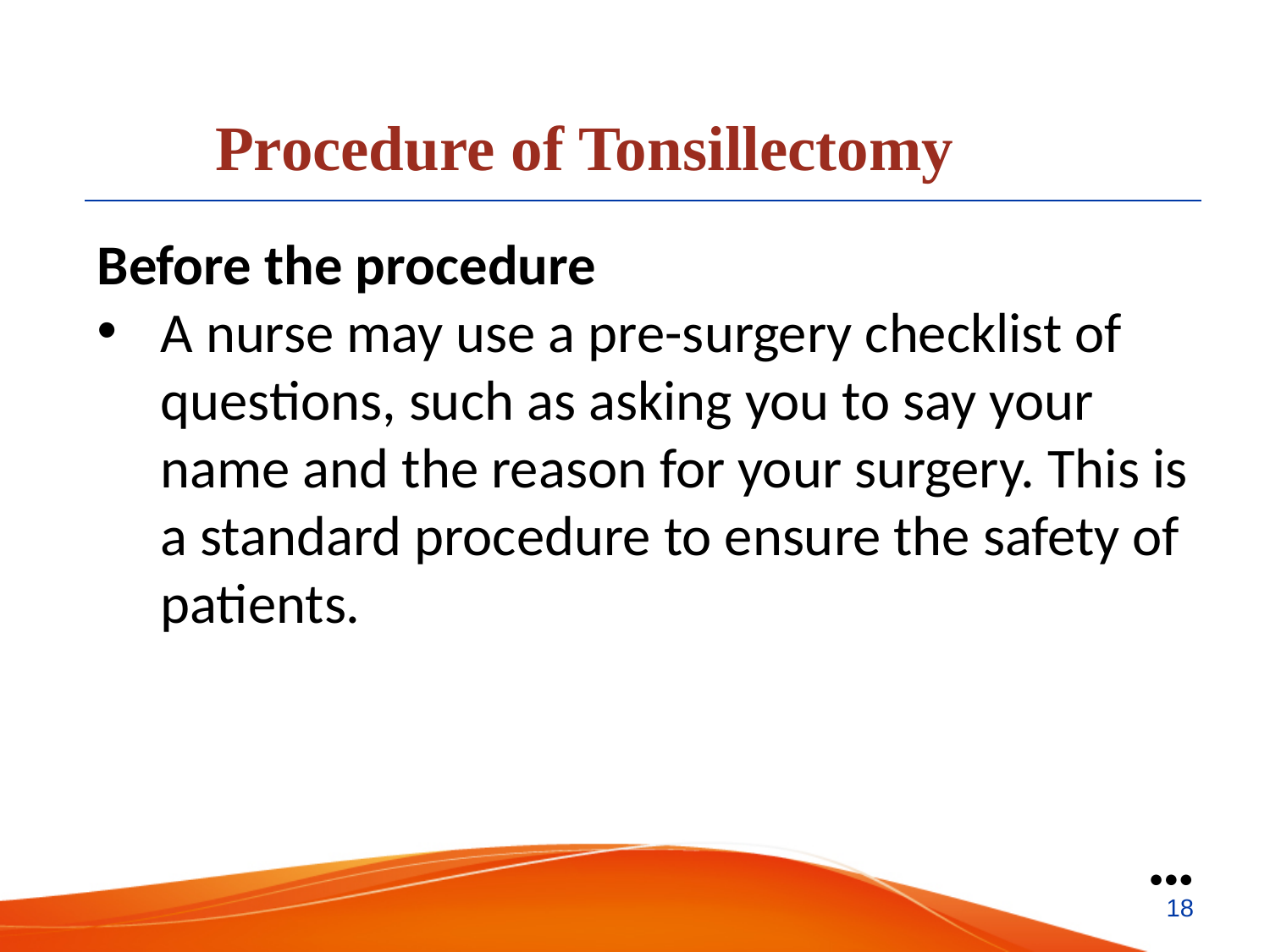

Procedure of Tonsillectomy
Before the procedure
A nurse may use a pre-surgery checklist of questions, such as asking you to say your name and the reason for your surgery. This is a standard procedure to ensure the safety of patients.
●●●
18